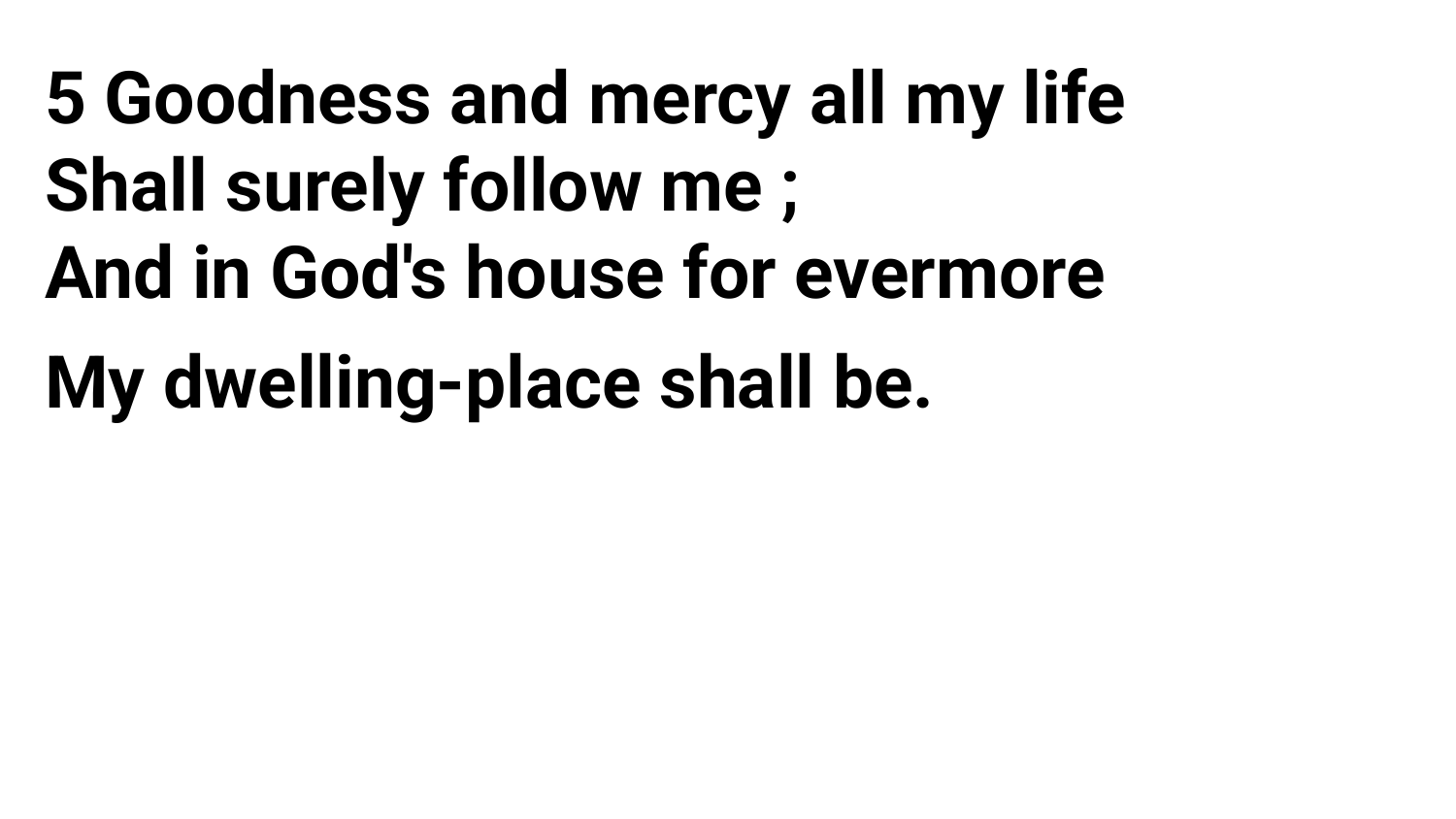

5 Goodness and mercy all my life
Shall surely follow me ;
And in God's house for evermore
My dwelling-place shall be.